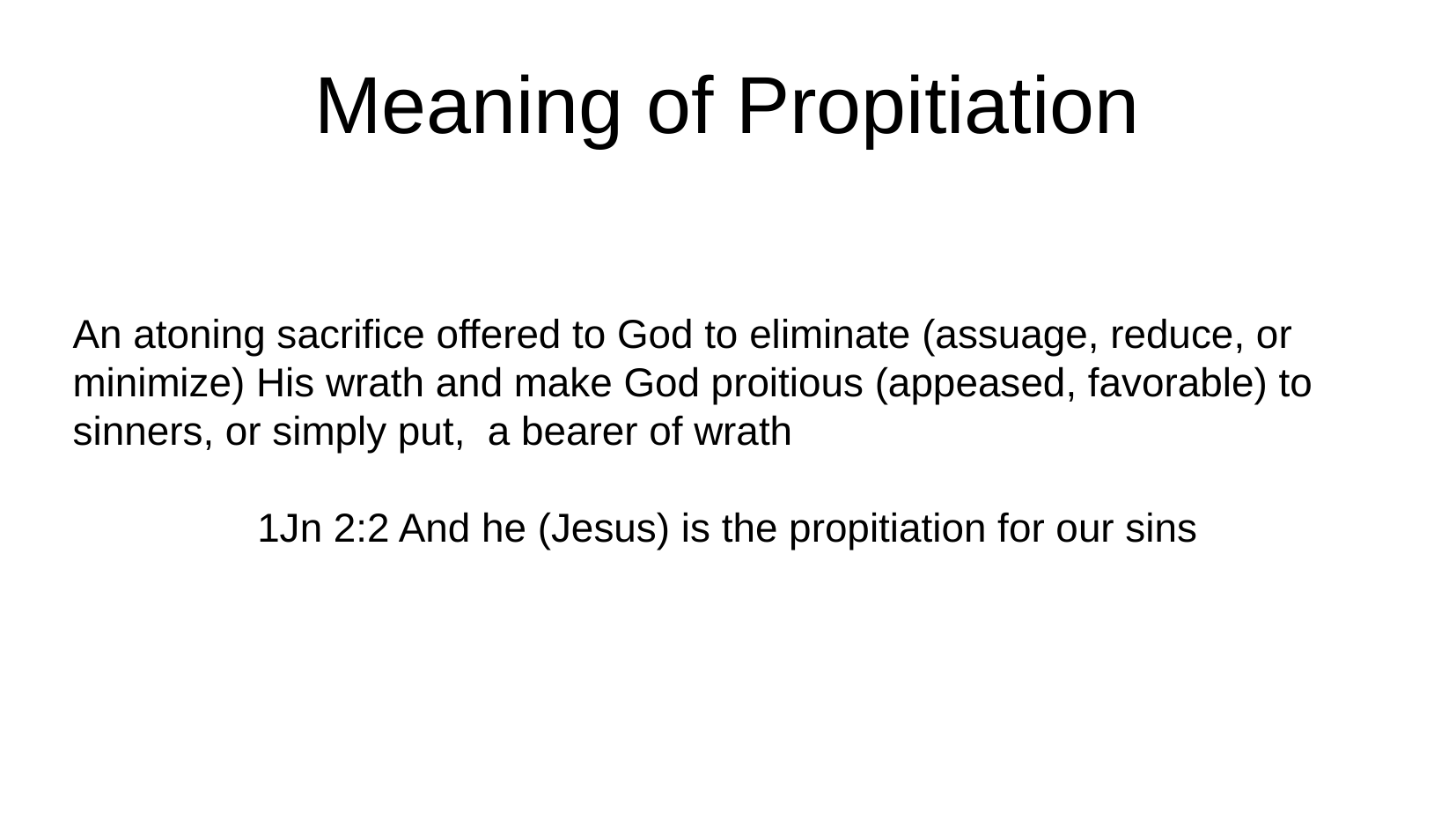

Meaning of Propitiation
An atoning sacrifice offered to God to eliminate (assuage, reduce, or minimize) His wrath and make God proitious (appeased, favorable) to sinners, or simply put,  a bearer of wrath

1Jn 2:2 And he (Jesus) is the propitiation for our sins